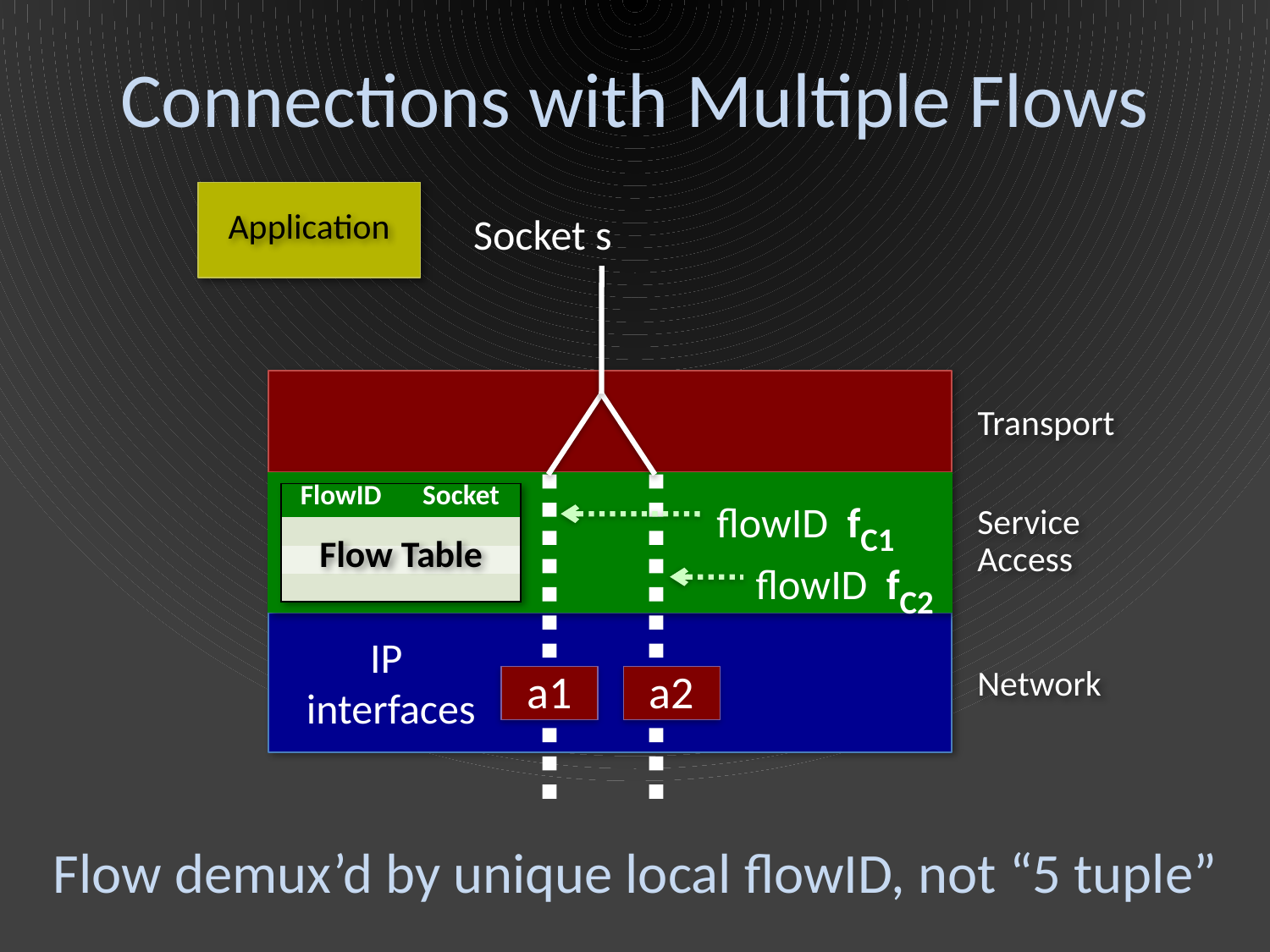

# Connections with Multiple Flows

Application
Socket s

Transport

flowID  fC1
| FlowID | Socket |
| --- | --- |
|  |  |
|  |  |
|  |  |
Service
Access
Flow Table
flowID  fC2

IP
interfaces
Network
a1
a2
Flow demux’d by unique local flowID, not “5 tuple”